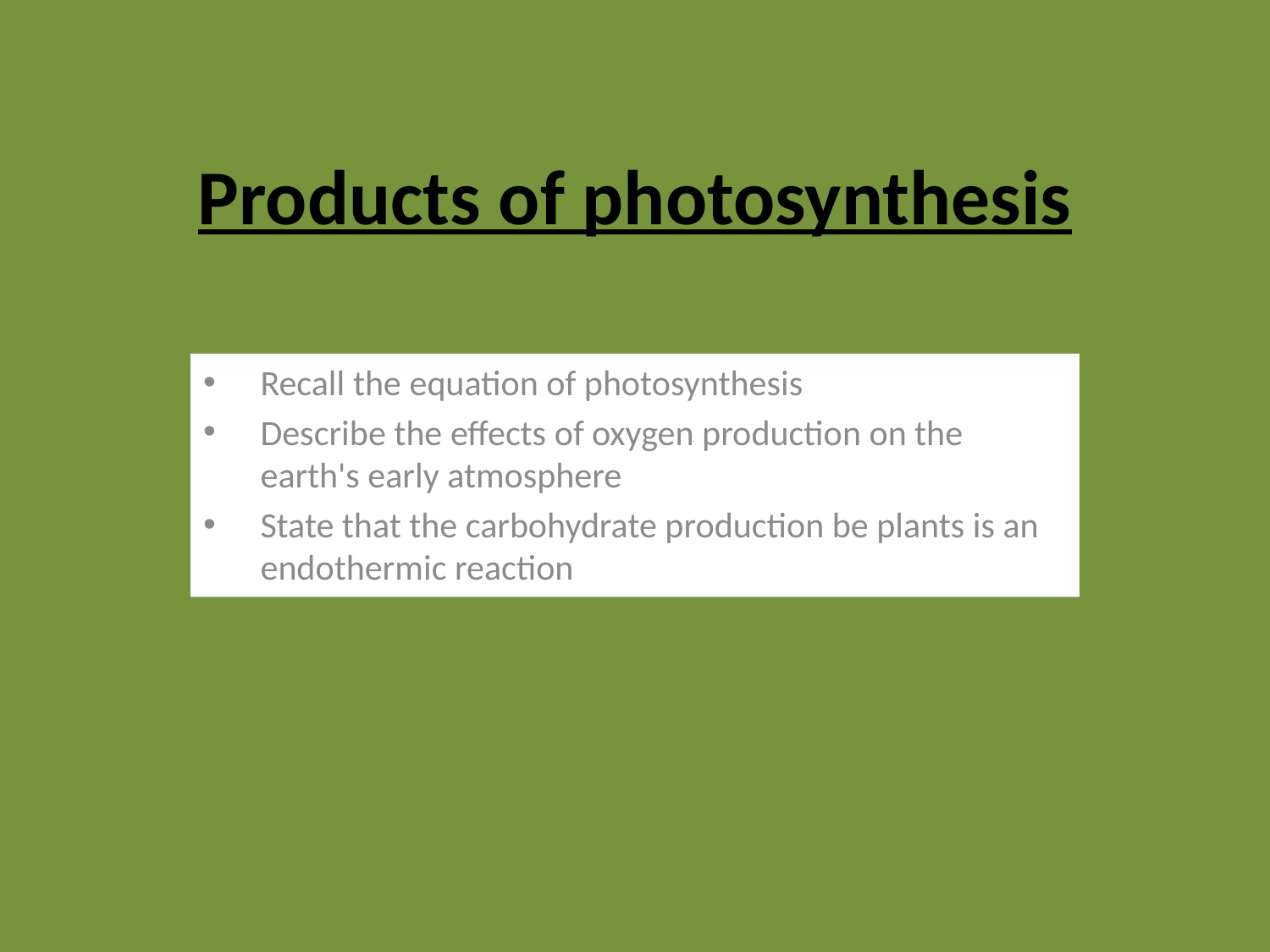

# Products of photosynthesis
Recall the equation of photosynthesis
Describe the effects of oxygen production on the earth's early atmosphere
State that the carbohydrate production be plants is an endothermic reaction